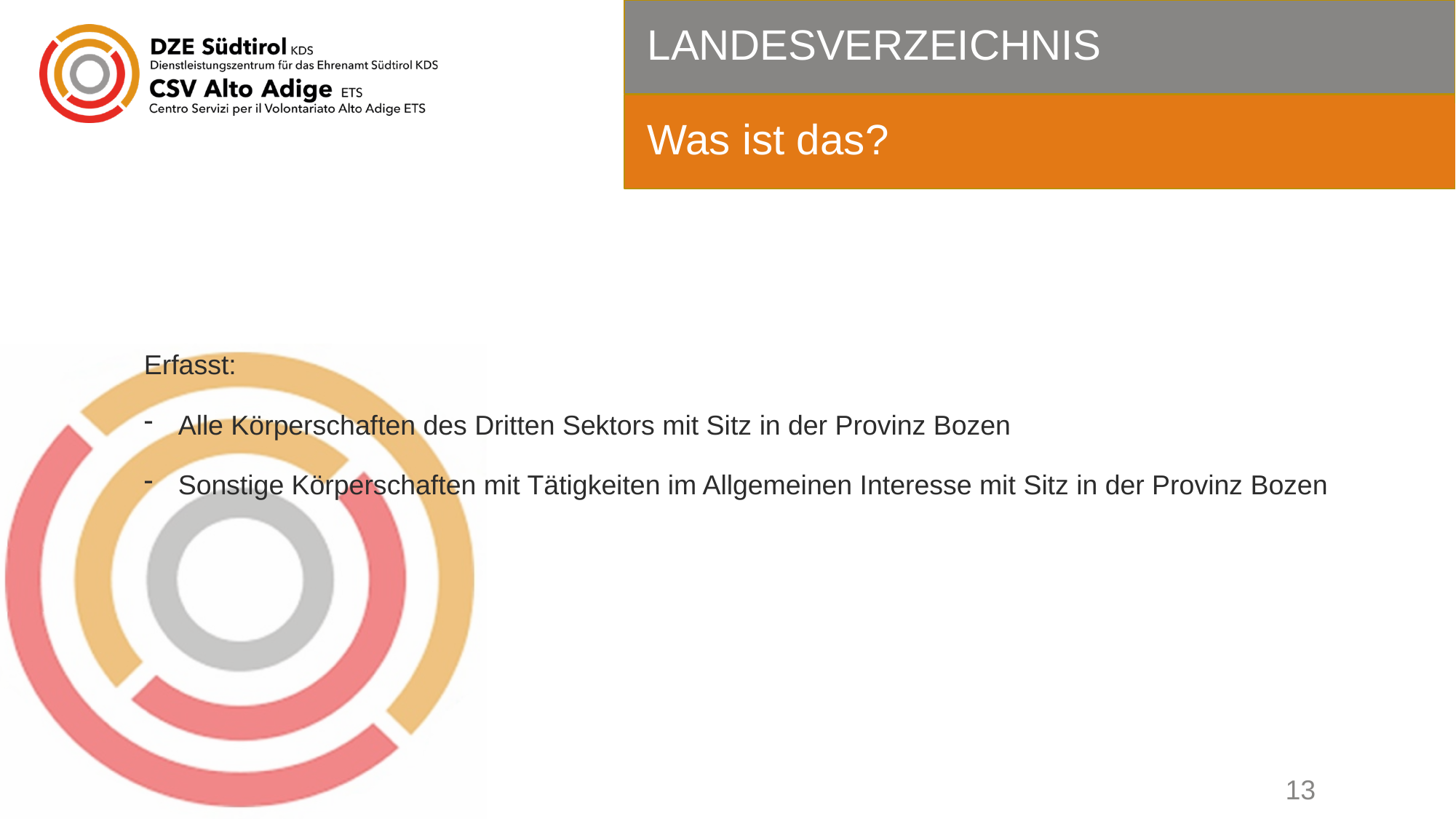

# LANDESVERZEICHNIS

Was ist das?
Erfasst:
Alle Körperschaften des Dritten Sektors mit Sitz in der Provinz Bozen
Sonstige Körperschaften mit Tätigkeiten im Allgemeinen Interesse mit Sitz in der Provinz Bozen